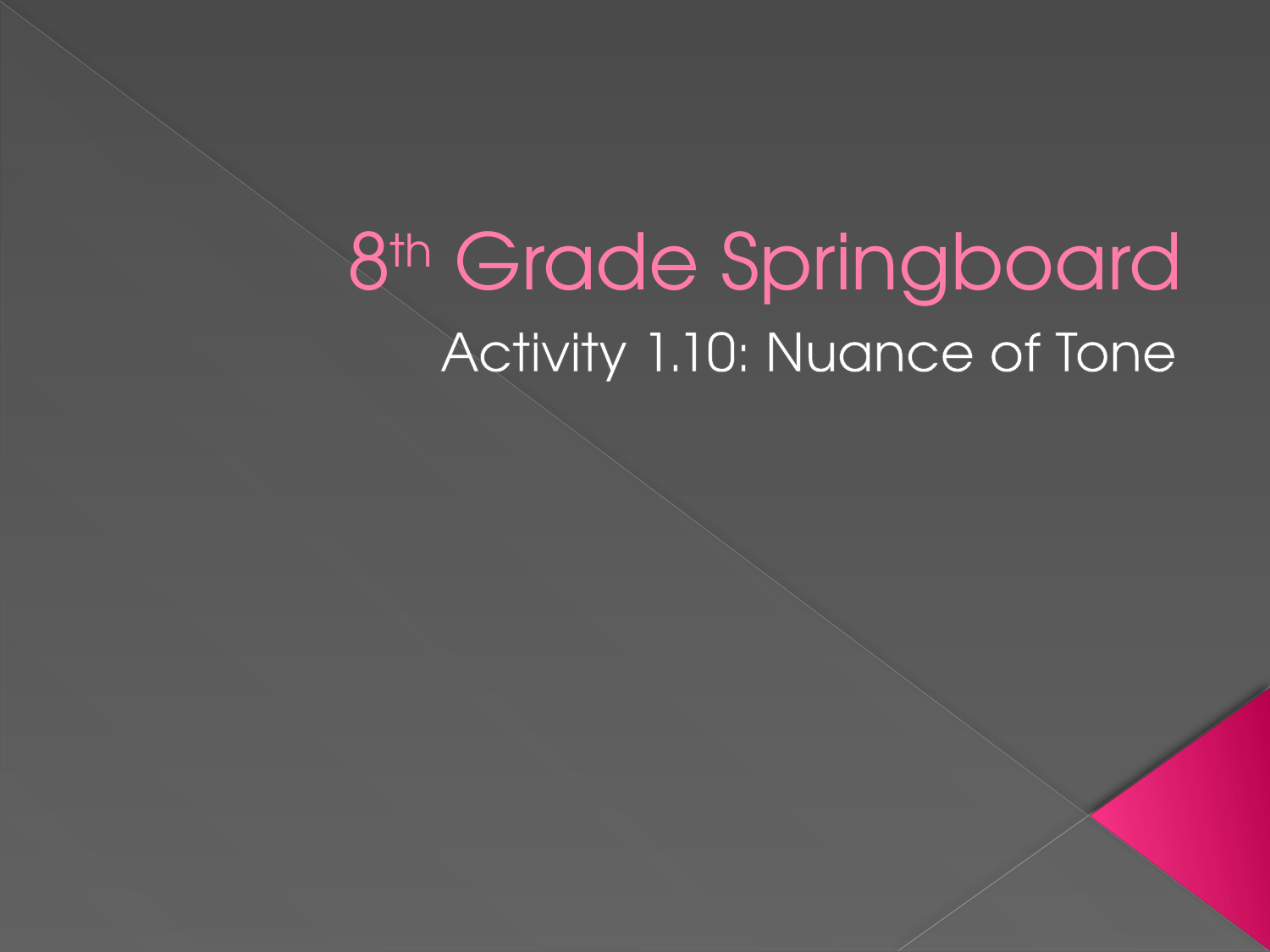

# 8th Grade Springboard
Activity 1.10: Nuance of Tone